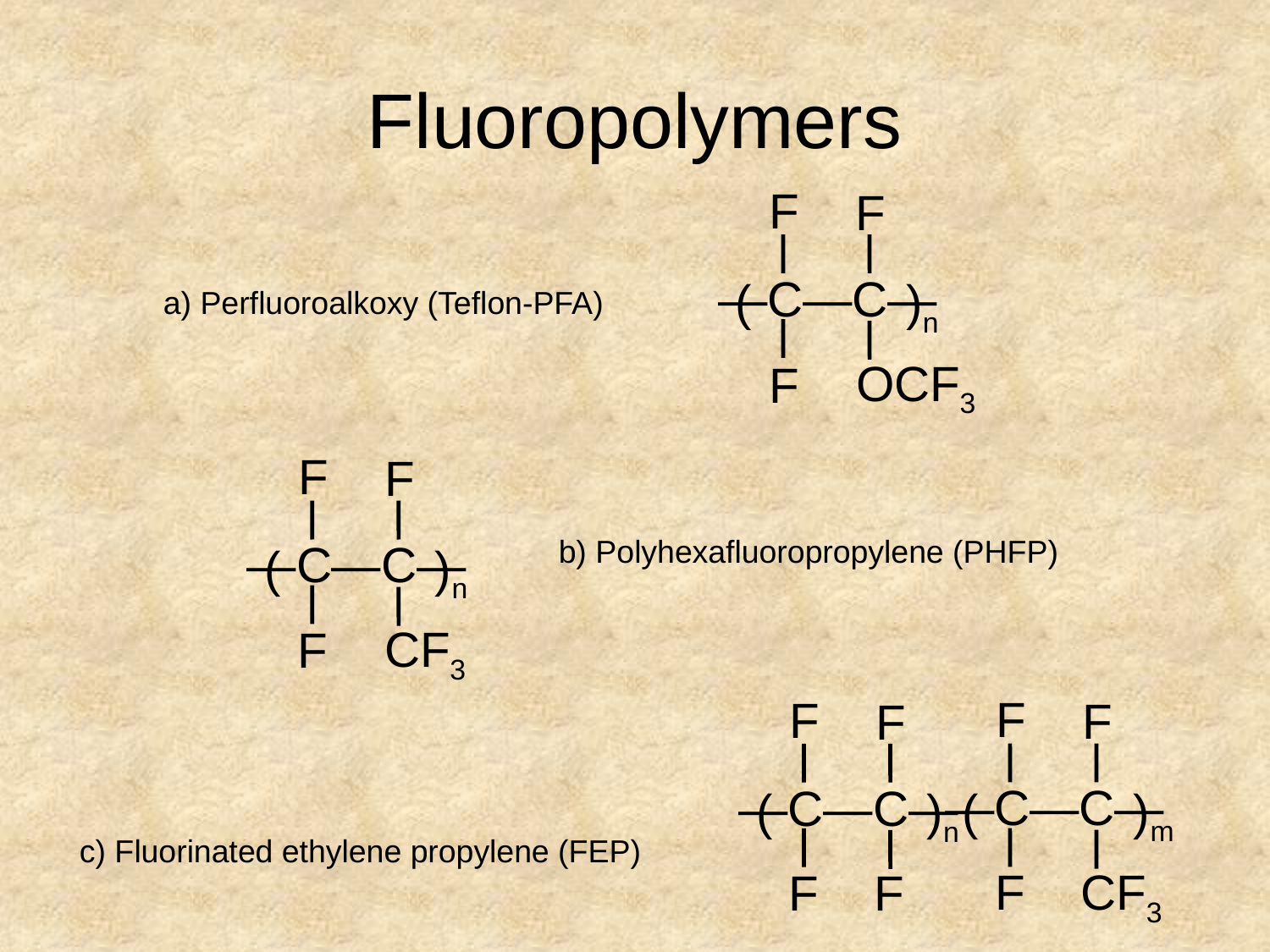

# Fluoropolymers
F
F

―C―C―
(
)n
a) Perfluoroalkoxy (Teflon-PFA)

OCF3
F
F
F

b) Polyhexafluoropropylene (PHFP)
―C―C―
(
)n

CF3
F
F
F
F
F

―C―C―
―C―C―
(
)m
(
)n
c) Fluorinated ethylene propylene (FEP)

F
CF3
F
F